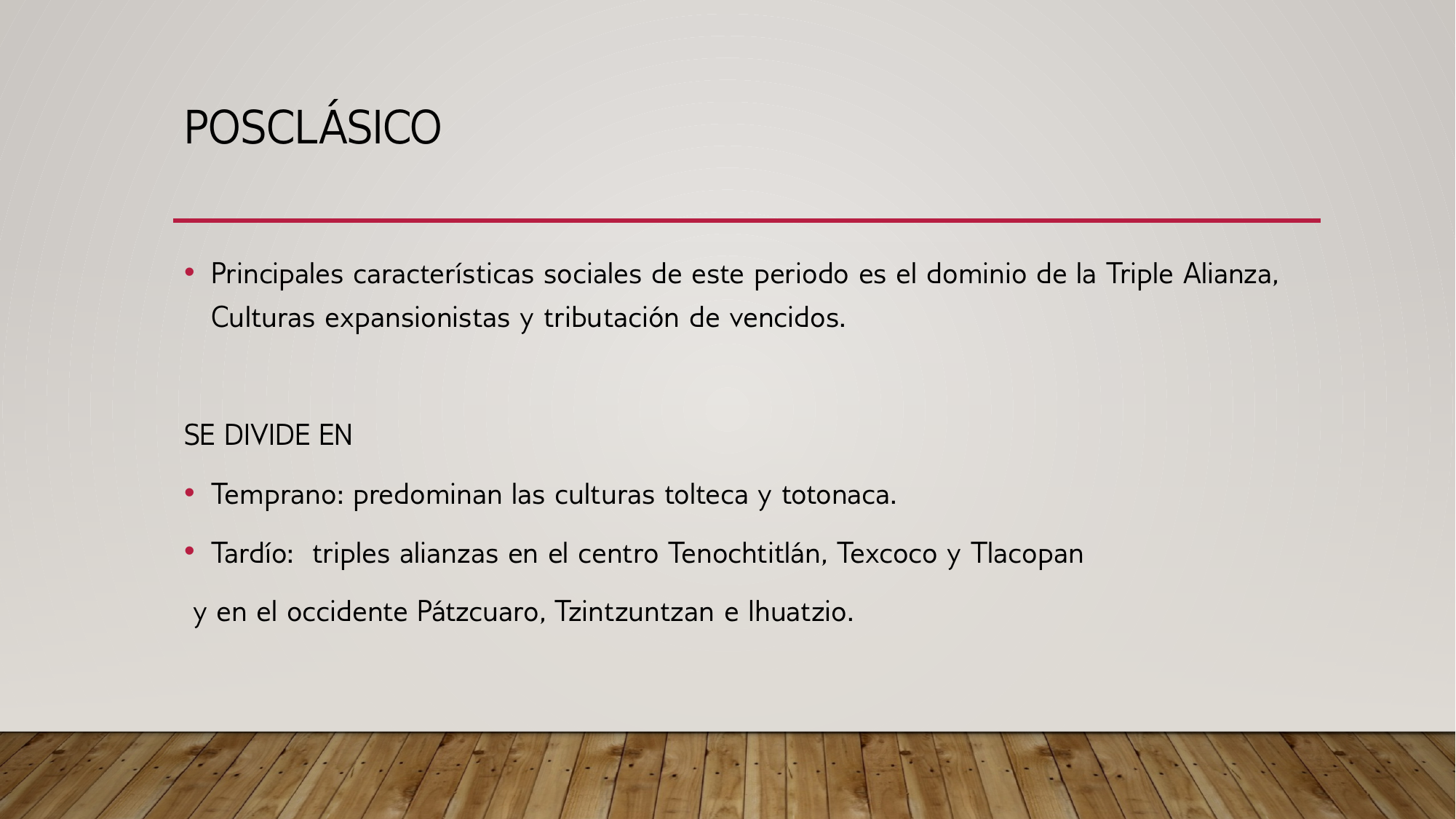

# posclásico
Principales características sociales de este periodo es el dominio de la Triple Alianza, Culturas expansionistas y tributación de vencidos.

SE DIVIDE EN
Temprano: predominan las culturas tolteca y totonaca.
Tardío:  triples alianzas en el centro Tenochtitlán, Texcoco y Tlacopan
 y en el occidente Pátzcuaro, Tzintzuntzan e Ihuatzio.